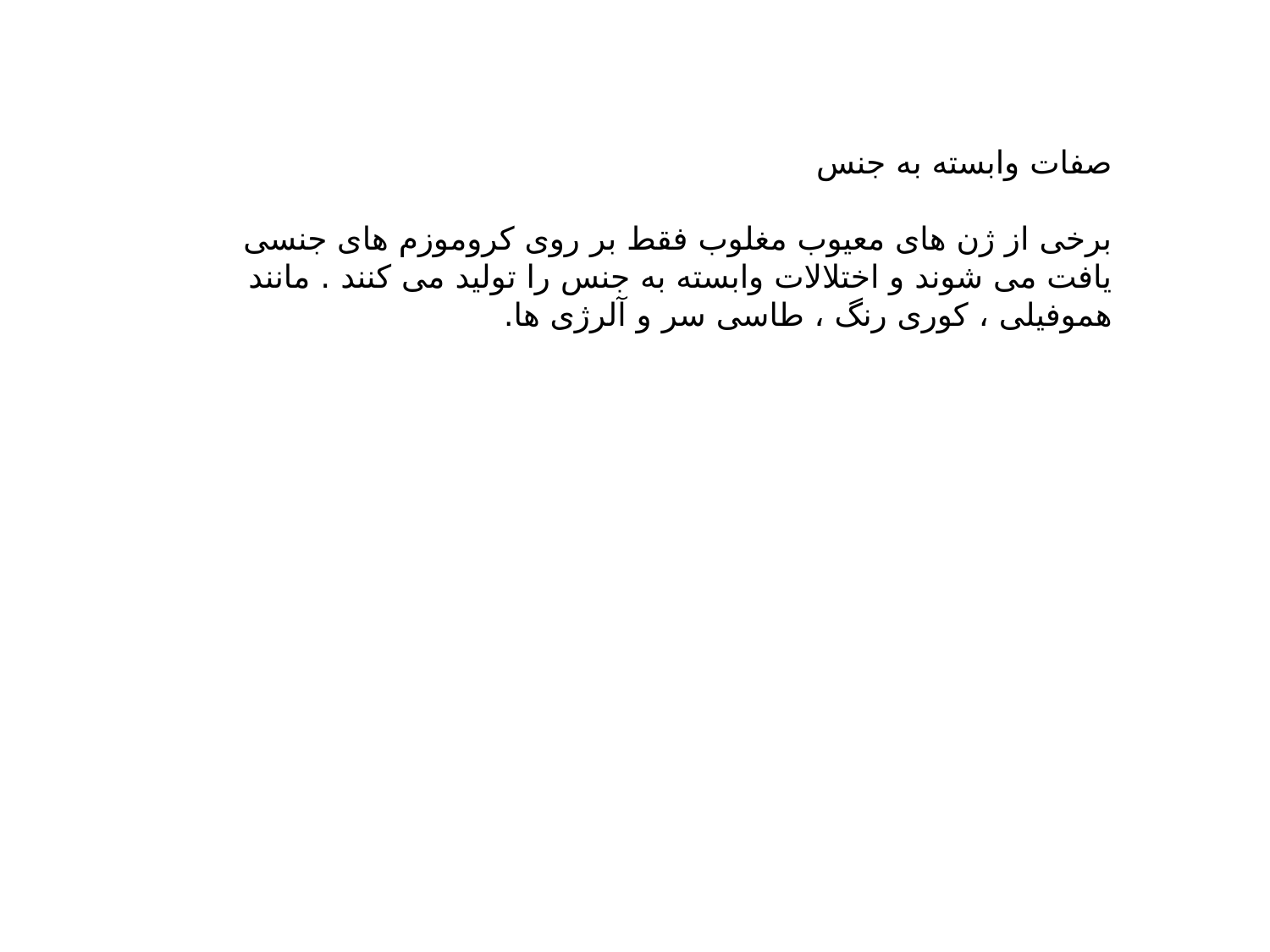

صفات وابسته به جنس

برخی از ژن های معیوب مغلوب فقط بر روی کروموزم های جنسی یافت می شوند و اختلالات وابسته به جنس را تولید می کنند . مانند هموفیلی ، کوری رنگ ، طاسی سر و آلرژی ها.